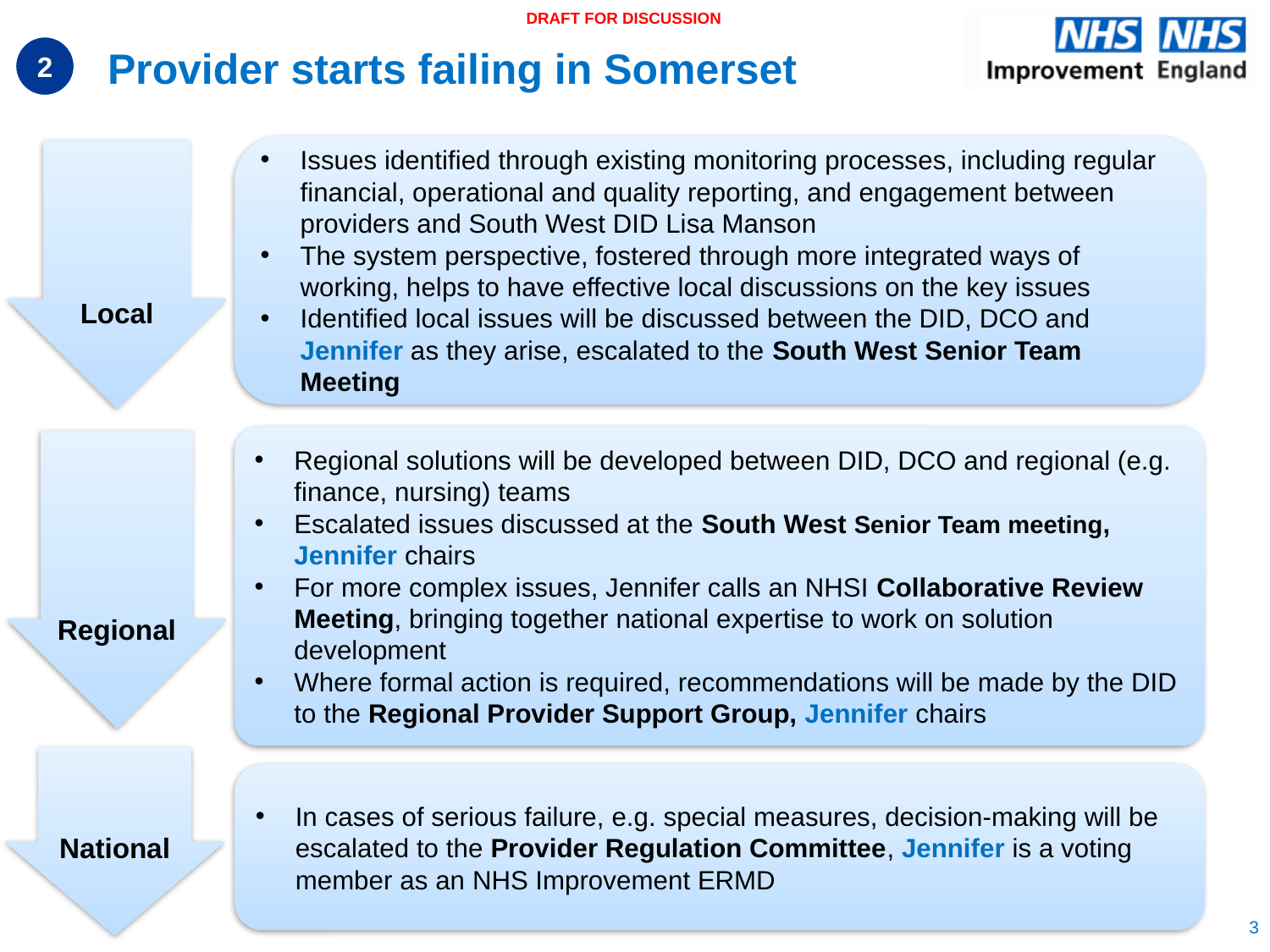

Provider starts failing in Somerset
2
Issues identified through existing monitoring processes, including regular financial, operational and quality reporting, and engagement between providers and South West DID Lisa Manson
The system perspective, fostered through more integrated ways of working, helps to have effective local discussions on the key issues
Identified local issues will be discussed between the DID, DCO and Jennifer as they arise, escalated to the South West Senior Team Meeting
Local
Regional solutions will be developed between DID, DCO and regional (e.g. finance, nursing) teams
Escalated issues discussed at the South West Senior Team meeting, Jennifer chairs
For more complex issues, Jennifer calls an NHSI Collaborative Review Meeting, bringing together national expertise to work on solution development
Where formal action is required, recommendations will be made by the DID to the Regional Provider Support Group, Jennifer chairs
Regional
National
In cases of serious failure, e.g. special measures, decision-making will be escalated to the Provider Regulation Committee, Jennifer is a voting member as an NHS Improvement ERMD
3